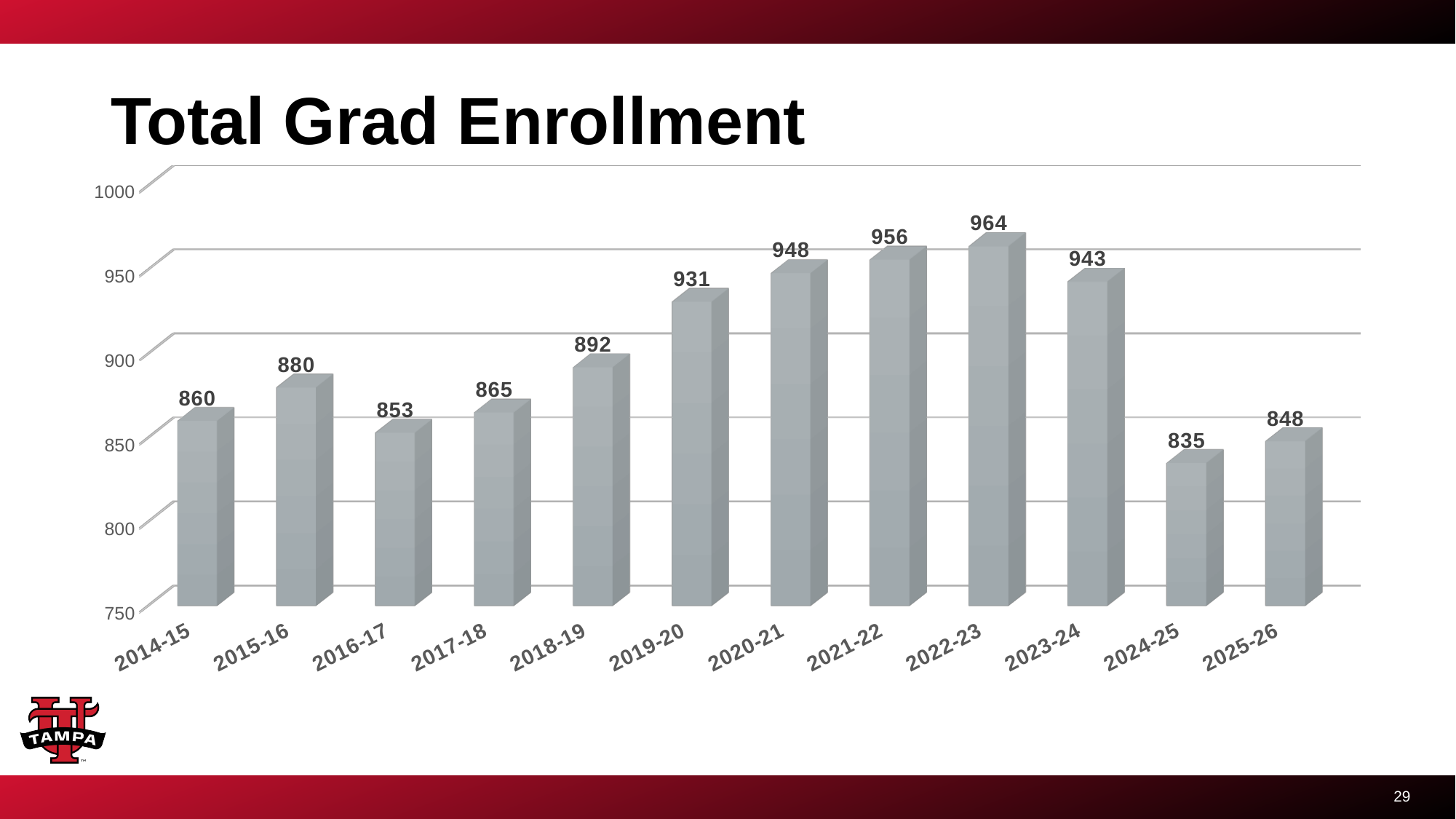

# Total Grad Enrollment

[unsupported chart]

29